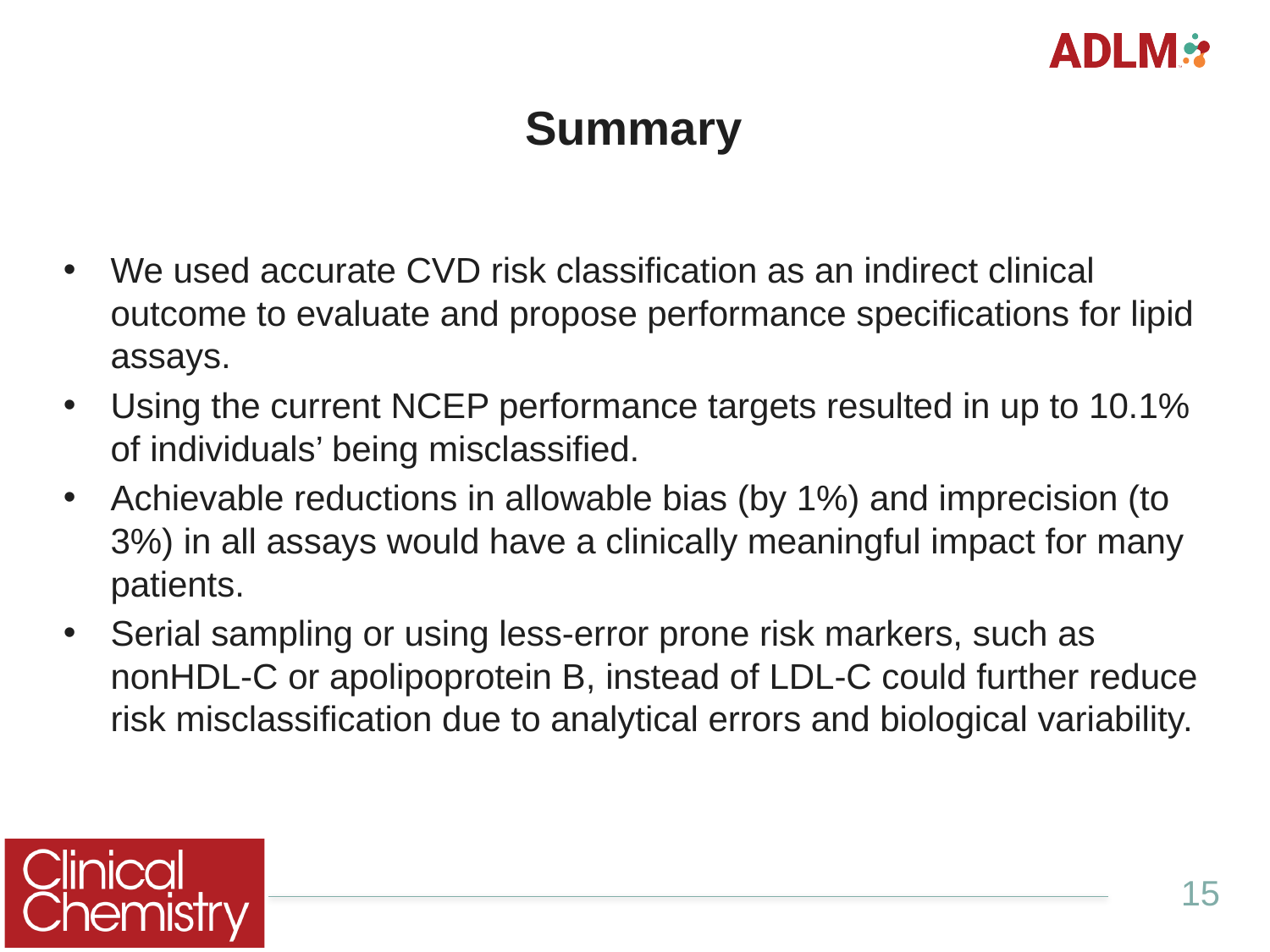

# Summary
We used accurate CVD risk classification as an indirect clinical outcome to evaluate and propose performance specifications for lipid assays.
Using the current NCEP performance targets resulted in up to 10.1% of individuals’ being misclassified.
Achievable reductions in allowable bias (by 1%) and imprecision (to 3%) in all assays would have a clinically meaningful impact for many patients.
Serial sampling or using less-error prone risk markers, such as nonHDL-C or apolipoprotein B, instead of LDL-C could further reduce risk misclassification due to analytical errors and biological variability.

15